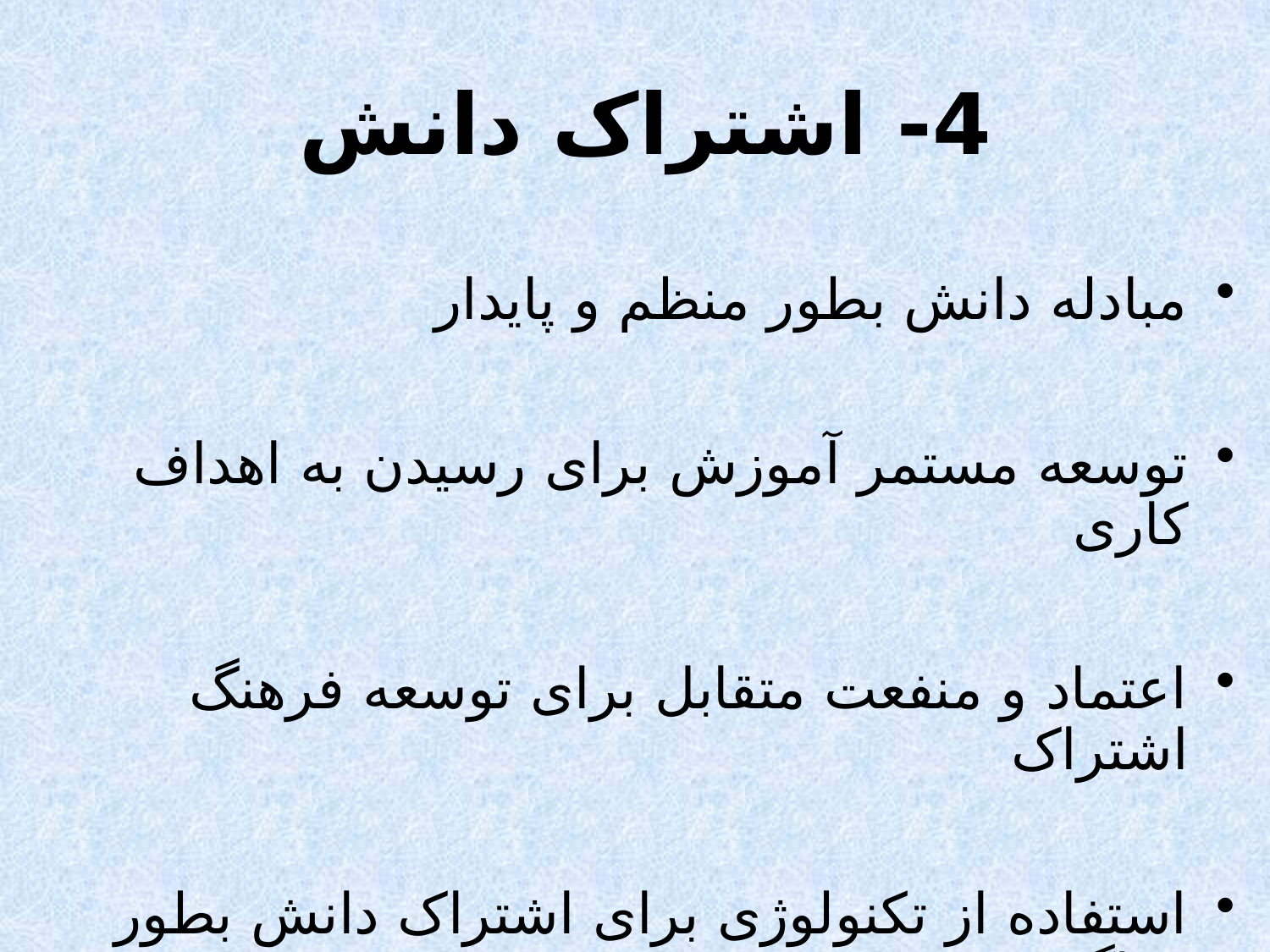

4- اشتراک دانش
مبادله دانش بطور منظم و پایدار

توسعه مستمر آموزش برای رسیدن به اهداف کاری

اعتماد و منفعت متقابل برای توسعه فرهنگ اشتراک

استفاده از تکنولوژی برای اشتراک دانش بطور فراگیر